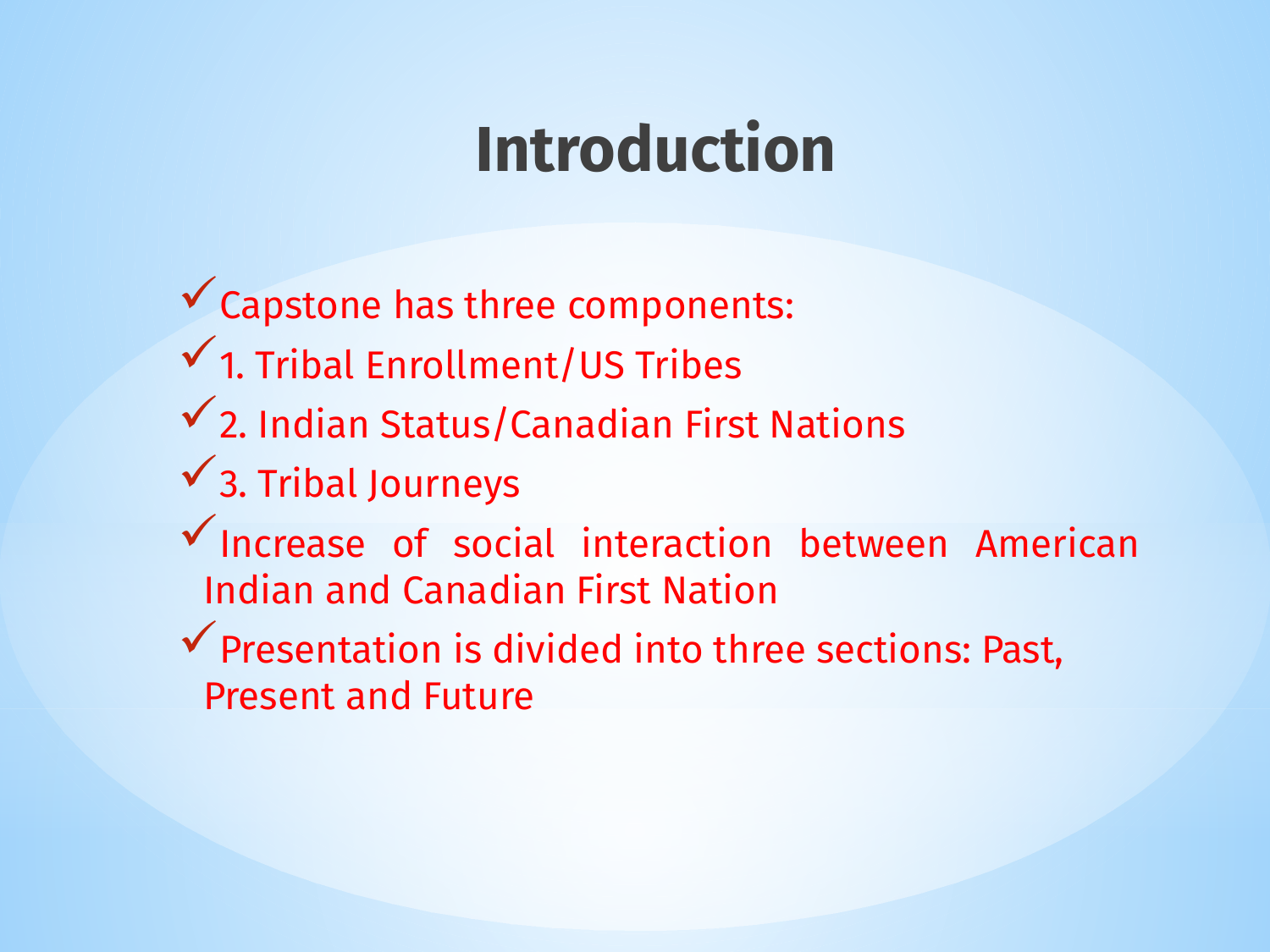

# Introduction

Capstone has three components:
1. Tribal Enrollment/US Tribes
2. Indian Status/Canadian First Nations
3. Tribal Journeys
Increase of social interaction between American Indian and Canadian First Nation
Presentation is divided into three sections: Past, Present and Future